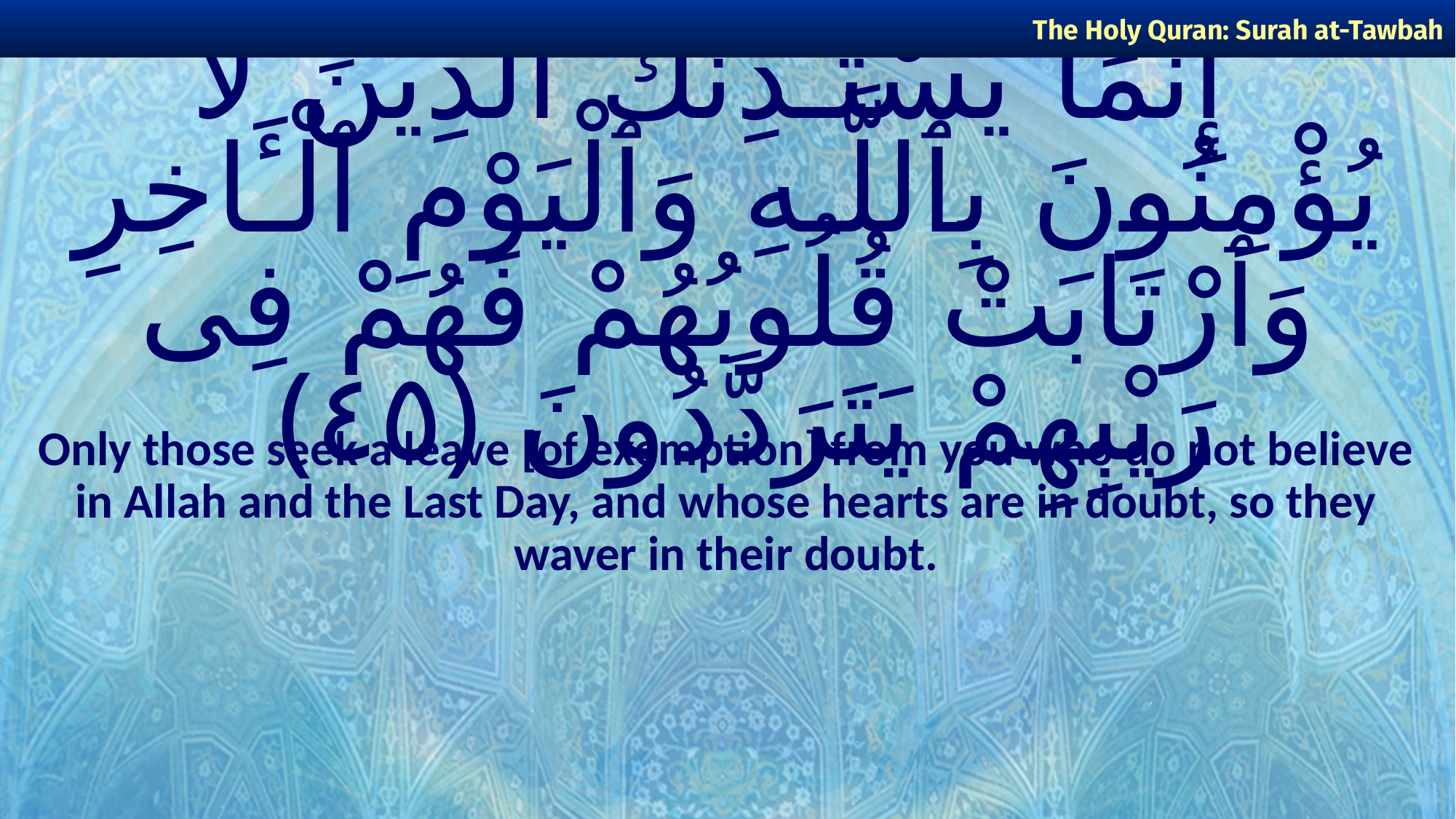

The Holy Quran: Surah at-Tawbah
# إِنَّمَا يَسْتَـْٔذِنُكَ ٱلَّذِينَ لَا يُؤْمِنُونَ بِٱللَّـهِ وَٱلْيَوْمِ ٱلْـَٔاخِرِ وَٱرْتَابَتْ قُلُوبُهُمْ فَهُمْ فِى رَيْبِهِمْ يَتَرَدَّدُونَ ﴿٤٥﴾
Only those seek a leave [of exemption] from you who do not believe in Allah and the Last Day, and whose hearts are in doubt, so they waver in their doubt.